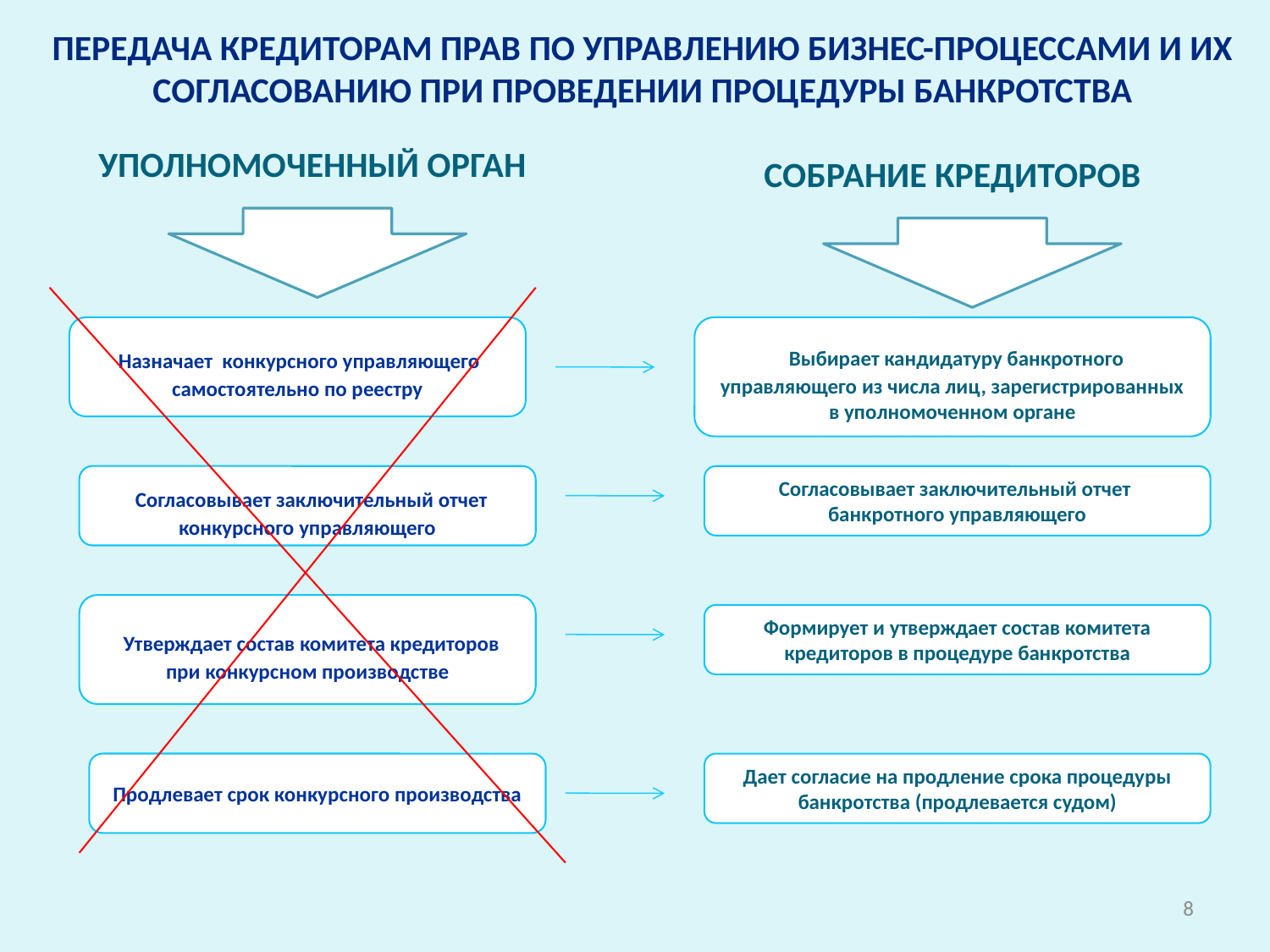

ПЕРЕДАЧА КРЕДИТОРАМ ПРАВ ПО УПРАВЛЕНИЮ БИЗНЕС-ПРОЦЕССАМИ И ИХ СОГЛАСОВАНИЮ ПРИ ПРОВЕДЕНИИ ПРОЦЕДУРЫ БАНКРОТСТВА
УПОЛНОМОЧЕННЫЙ ОРГАН
СОБРАНИЕ КРЕДИТОРОВ

 Назначает  конкурсного управляющего  самостоятельно по реестру
 Выбирает кандидатуру банкротного управляющего из числа лиц, зарегистрированных в уполномоченном органе
 Согласовывает заключительный отчет конкурсного управляющего
Согласовывает заключительный отчет
банкротного управляющего
 Утверждает состав комитета кредиторов при конкурсном производстве
Формирует и утверждает состав комитета кредиторов в процедуре банкротства
Продлевает срок конкурсного производства
Дает согласие на продление срока процедуры банкротства (продлевается судом)
8